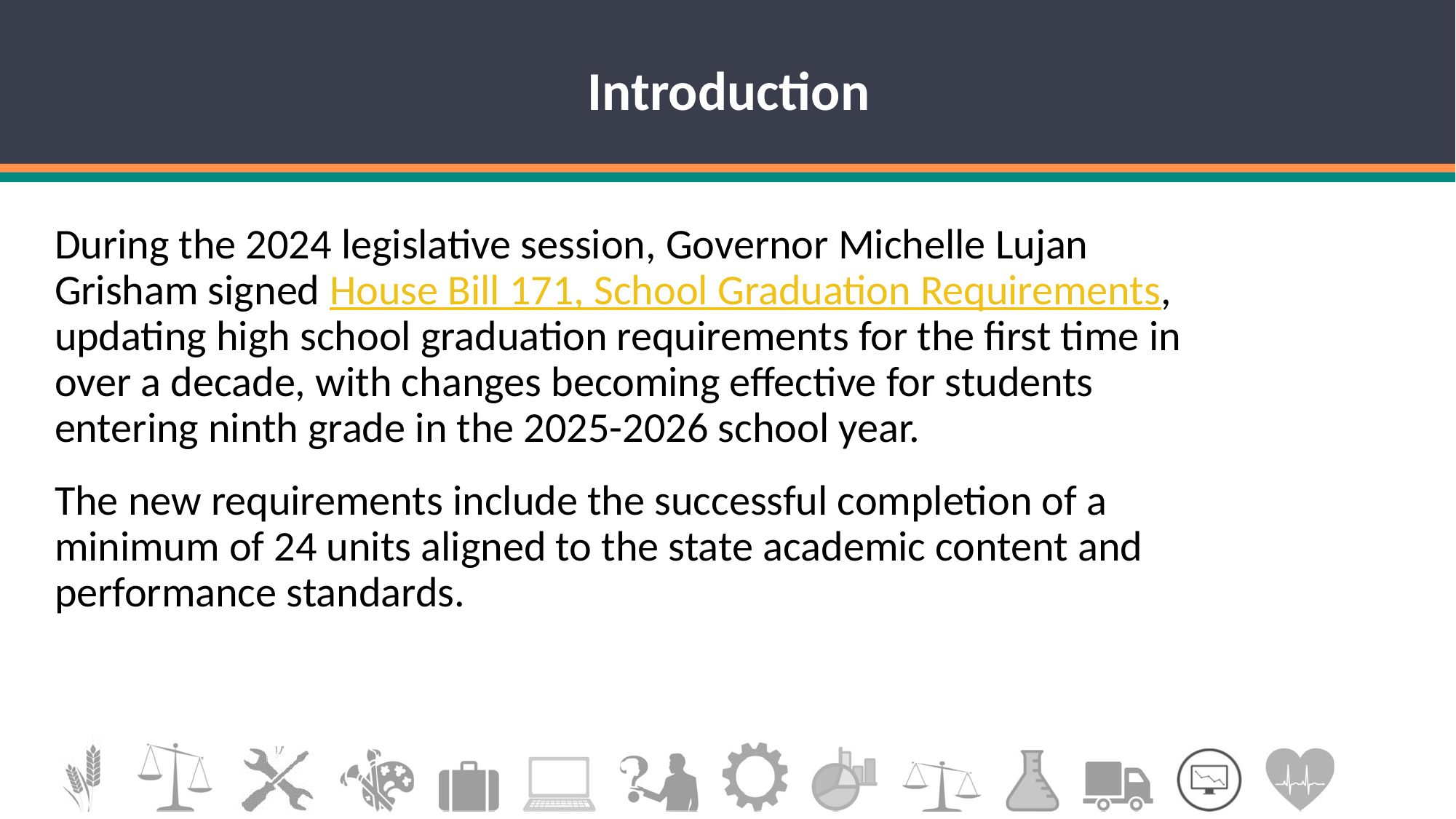

# Introduction
During the 2024 legislative session, Governor Michelle Lujan Grisham signed House Bill 171, School Graduation Requirements, updating high school graduation requirements for the first time in over a decade, with changes becoming effective for students entering ninth grade in the 2025-2026 school year.
The new requirements include the successful completion of a minimum of 24 units aligned to the state academic content and performance standards.